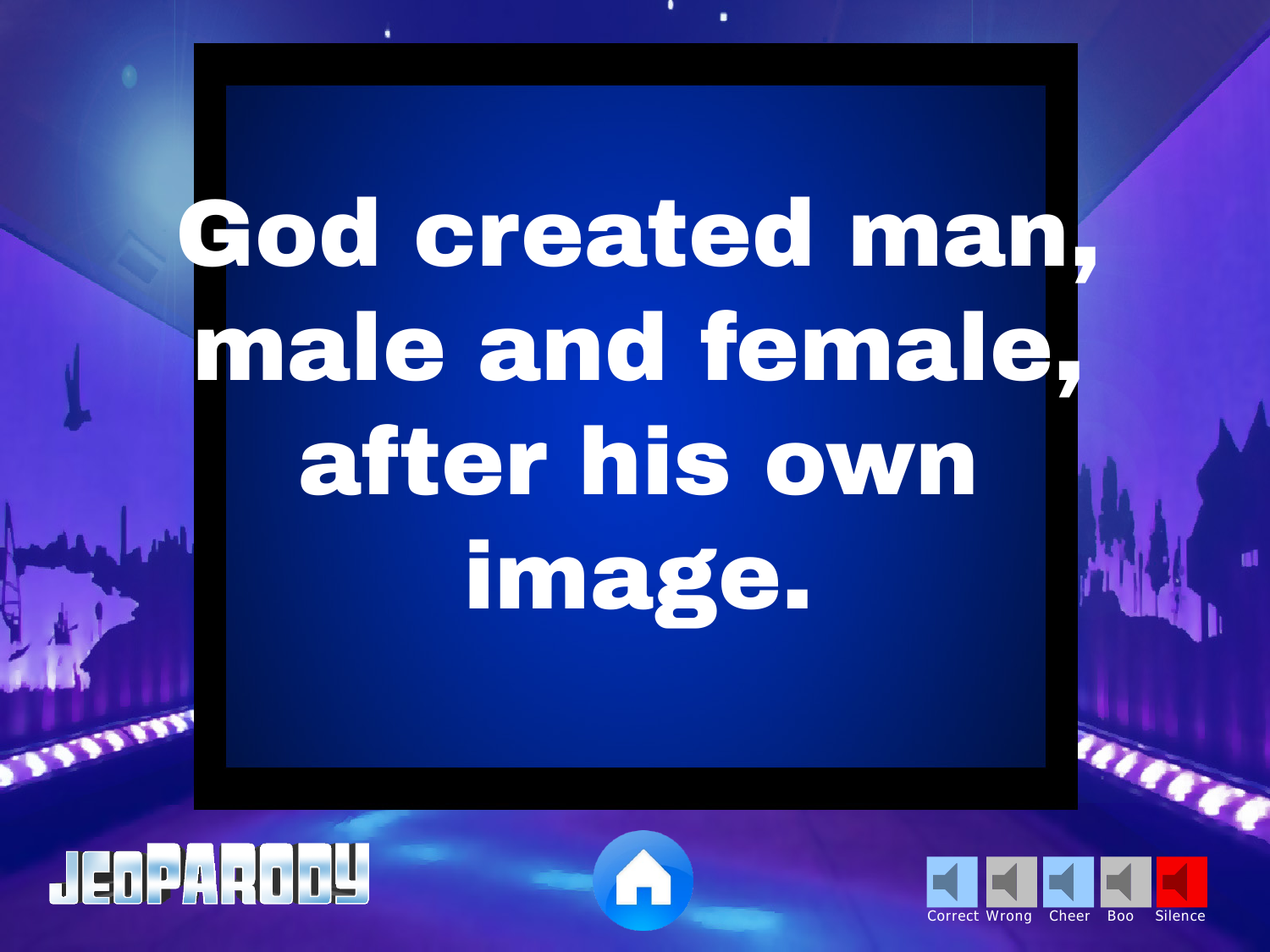

God created man, male and female, after his own image.